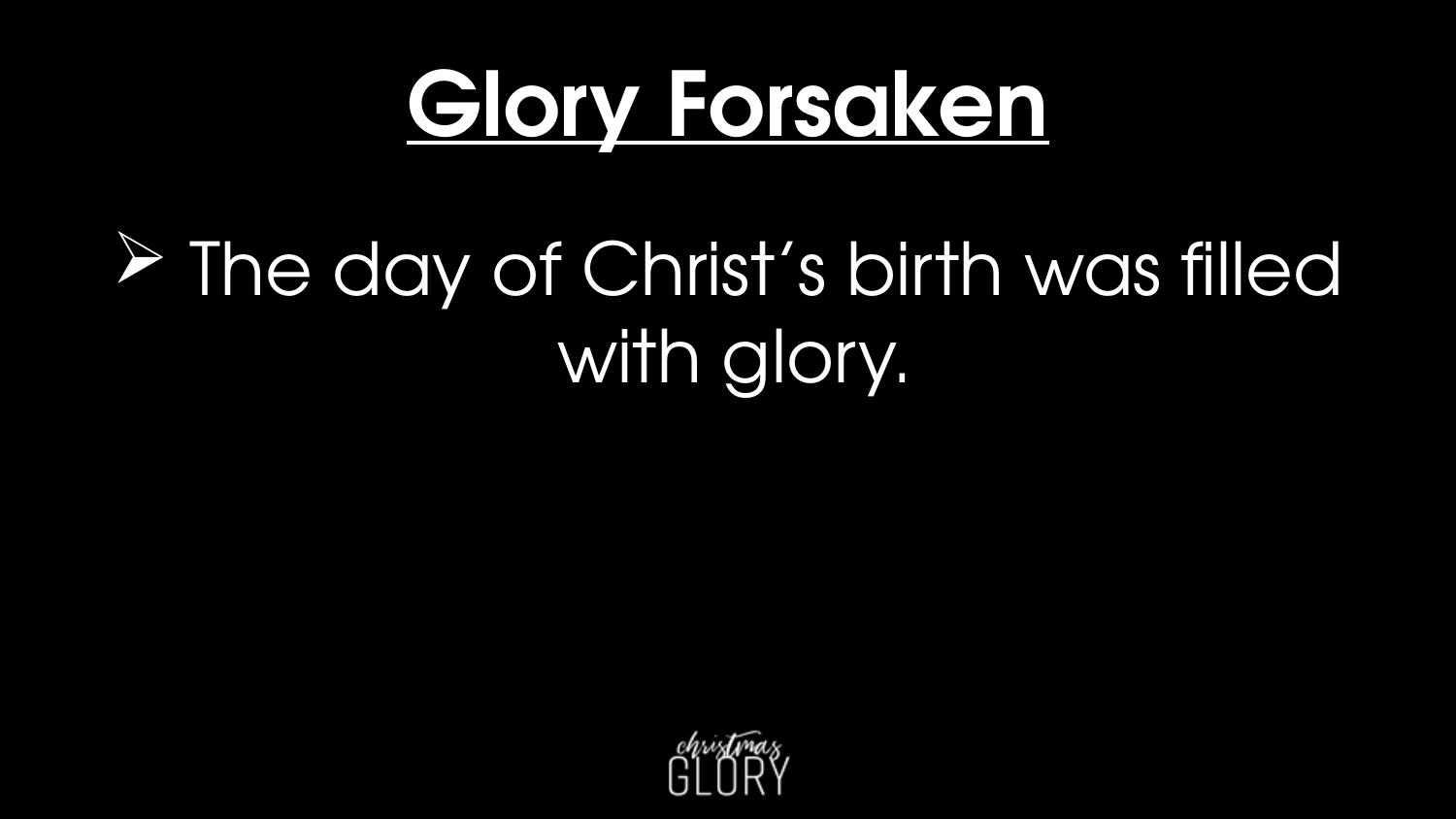

# Glory Forsaken
 The day of Christ’s birth was filled with glory.